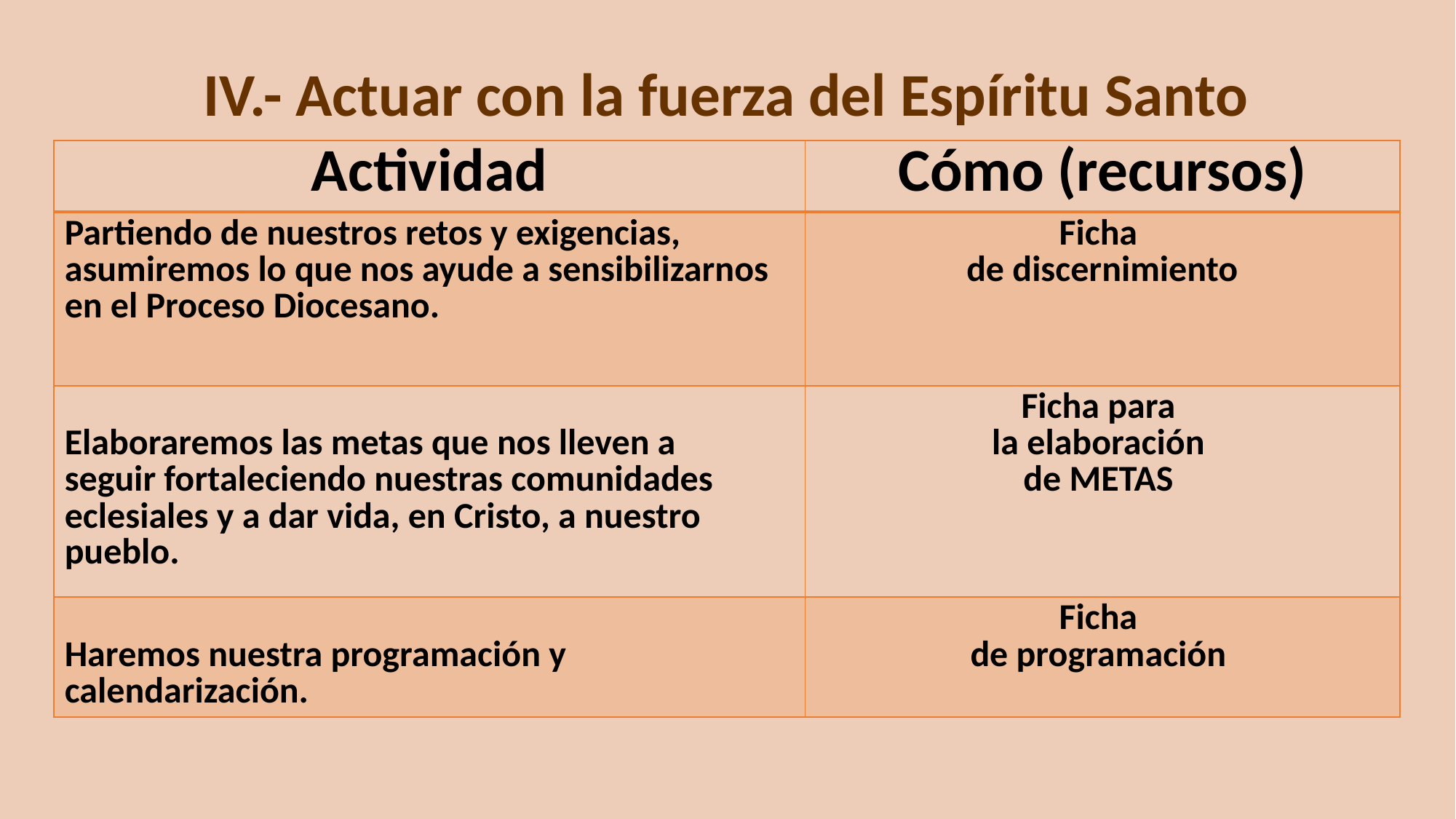

# IV.- Actuar con la fuerza del Espíritu Santo
| Actividad | Cómo (recursos) |
| --- | --- |
| Partiendo de nuestros retos y exigencias, asumiremos lo que nos ayude a sensibilizarnos en el Proceso Diocesano. | Ficha de discernimiento |
| Elaboraremos las metas que nos lleven a seguir fortaleciendo nuestras comunidades eclesiales y a dar vida, en Cristo, a nuestro pueblo. | Ficha para la elaboración de METAS |
| Haremos nuestra programación y calendarización. | Ficha de programación |